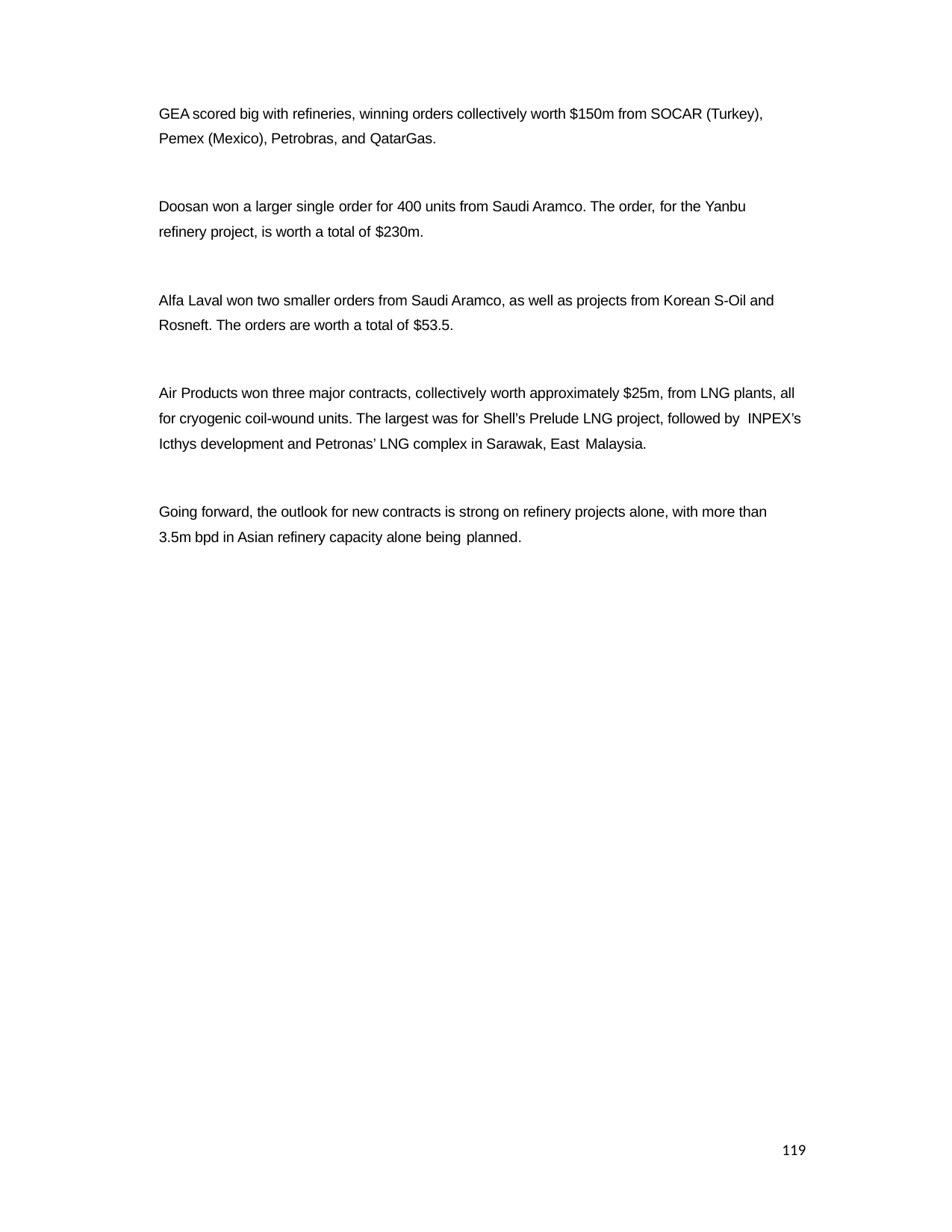

GEA scored big with refineries, winning orders collectively worth $150m from SOCAR (Turkey),  Pemex (Mexico), Petrobras, and QatarGas.
Doosan won a larger single order for 400 units from Saudi Aramco. The order, for the Yanbu  refinery project, is worth a total of $230m.
Alfa Laval won two smaller orders from Saudi Aramco, as well as projects from Korean S-Oil and  Rosneft. The orders are worth a total of $53.5.
Air Products won three major contracts, collectively worth approximately $25m, from LNG plants, all  for cryogenic coil-wound units. The largest was for Shell’s Prelude LNG project, followed by  INPEX’s Icthys development and Petronas’ LNG complex in Sarawak, East Malaysia.
Going forward, the outlook for new contracts is strong on refinery projects alone, with more than  3.5m bpd in Asian refinery capacity alone being planned.
119